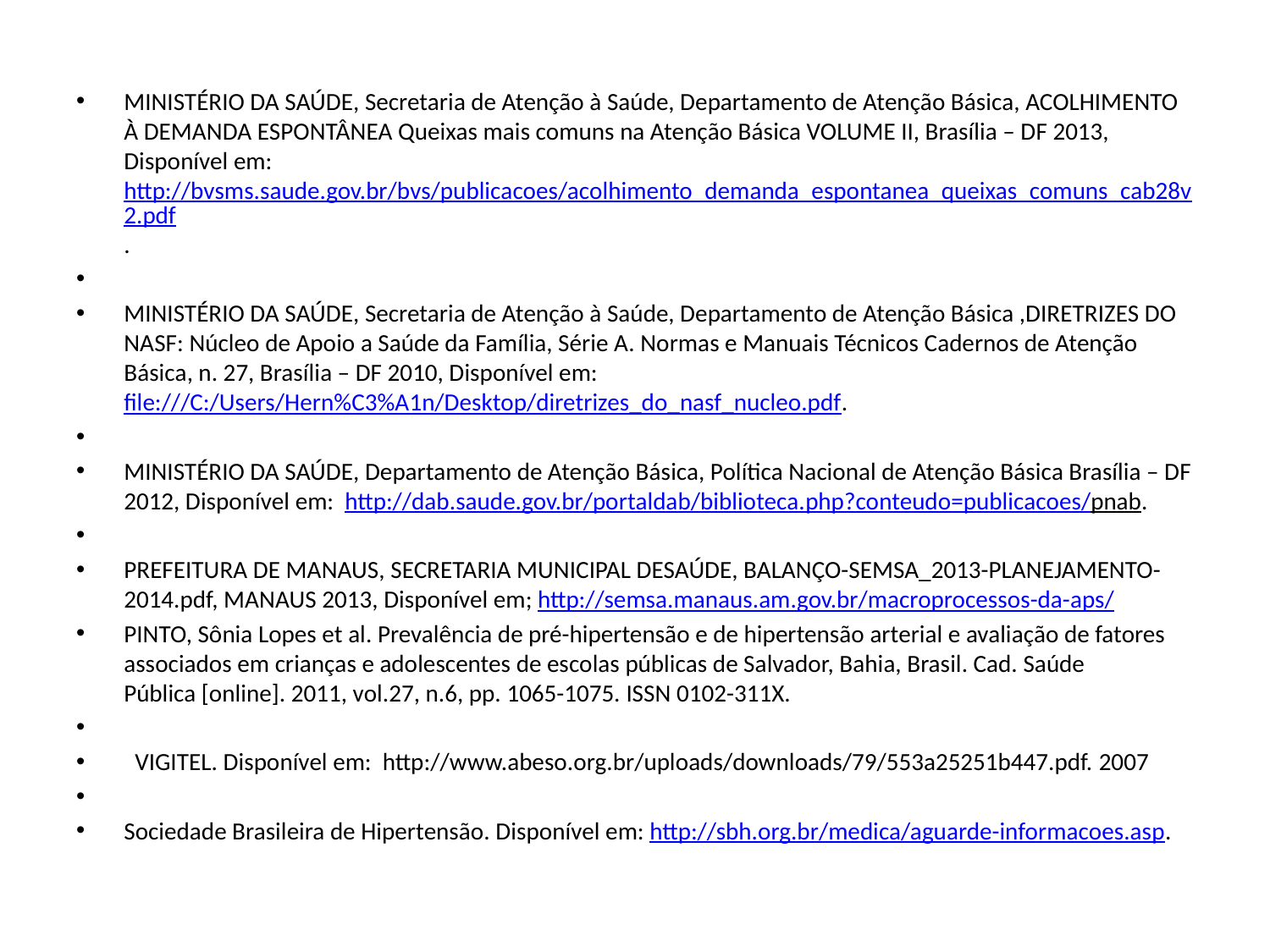

MINISTÉRIO DA SAÚDE, Secretaria de Atenção à Saúde, Departamento de Atenção Básica, ACOLHIMENTO À DEMANDA ESPONTÂNEA Queixas mais comuns na Atenção Básica VOLUME II, Brasília – DF 2013, Disponível em: http://bvsms.saude.gov.br/bvs/publicacoes/acolhimento_demanda_espontanea_queixas_comuns_cab28v2.pdf.

MINISTÉRIO DA SAÚDE, Secretaria de Atenção à Saúde, Departamento de Atenção Básica ,DIRETRIZES DO NASF: Núcleo de Apoio a Saúde da Família, Série A. Normas e Manuais Técnicos Cadernos de Atenção Básica, n. 27, Brasília – DF 2010, Disponível em:  file:///C:/Users/Hern%C3%A1n/Desktop/diretrizes_do_nasf_nucleo.pdf.

MINISTÉRIO DA SAÚDE, Departamento de Atenção Básica, Política Nacional de Atenção Básica Brasília – DF 2012, Disponível em:  http://dab.saude.gov.br/portaldab/biblioteca.php?conteudo=publicacoes/pnab.

PREFEITURA DE MANAUS, SECRETARIA MUNICIPAL DESAÚDE, BALANÇO-SEMSA_2013-PLANEJAMENTO-2014.pdf, MANAUS 2013, Disponível em; http://semsa.manaus.am.gov.br/macroprocessos-da-aps/
PINTO, Sônia Lopes et al. Prevalência de pré-hipertensão e de hipertensão arterial e avaliação de fatores associados em crianças e adolescentes de escolas públicas de Salvador, Bahia, Brasil. Cad. Saúde Pública [online]. 2011, vol.27, n.6, pp. 1065-1075. ISSN 0102-311X.

  VIGITEL. Disponível em:  http://www.abeso.org.br/uploads/downloads/79/553a25251b447.pdf. 2007

Sociedade Brasileira de Hipertensão. Disponível em: http://sbh.org.br/medica/aguarde-informacoes.asp.